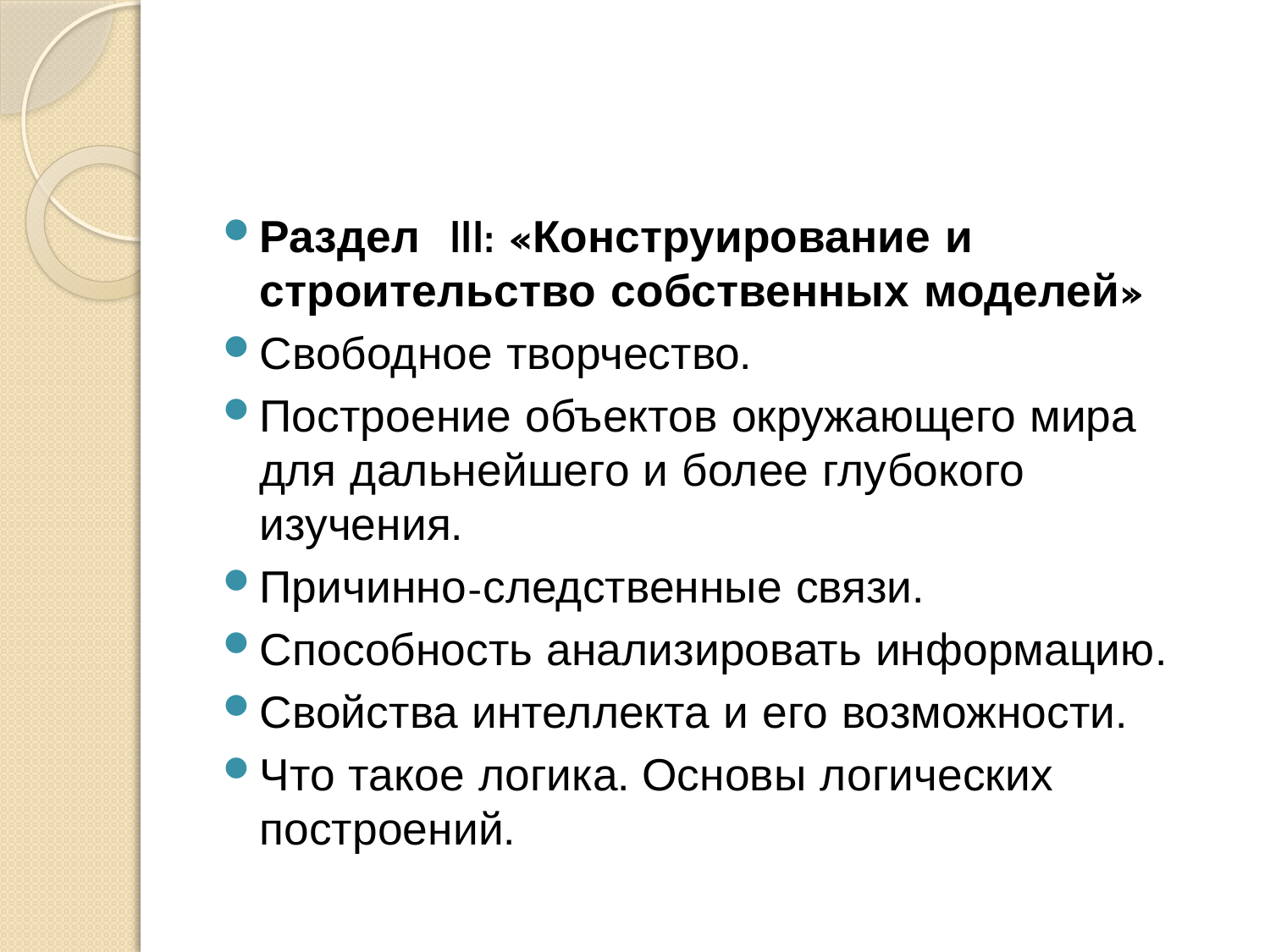

Раздел  III: «Конструирование и строительство собственных моделей»
Свободное творчество.
Построение объектов окружающего мира для дальнейшего и более глубокого изучения.
Причинно-следственные связи.
Способность анализировать информацию.
Свойства интеллекта и его возможности.
Что такое логика. Основы логических построений.